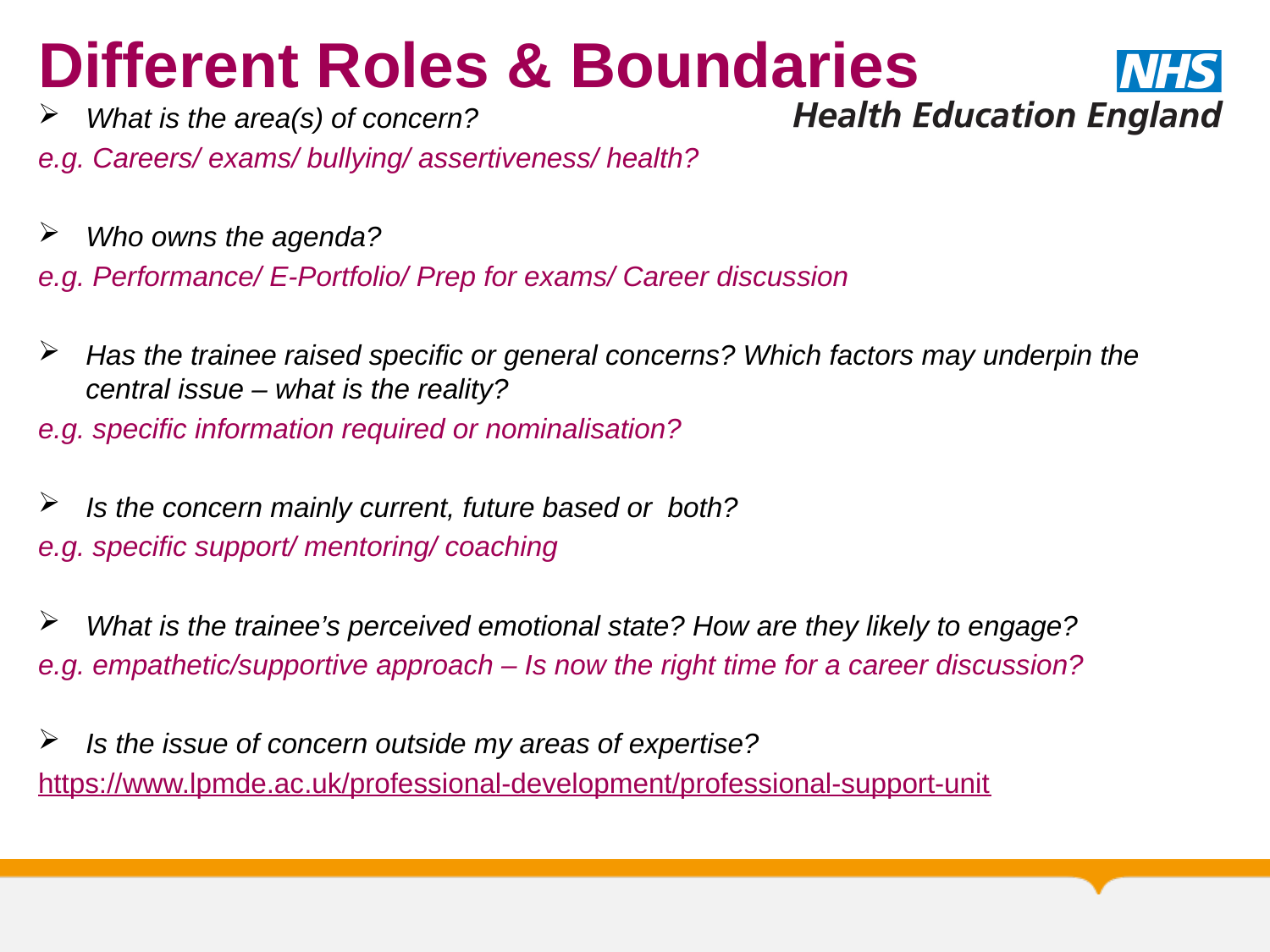

# Different Roles & Boundaries
What is the area(s) of concern?
e.g. Careers/ exams/ bullying/ assertiveness/ health?

Who owns the agenda?
e.g. Performance/ E-Portfolio/ Prep for exams/ Career discussion

Has the trainee raised specific or general concerns? Which factors may underpin the central issue – what is the reality?
e.g. specific information required or nominalisation?

Is the concern mainly current, future based or  both?
e.g. specific support/ mentoring/ coaching

What is the trainee’s perceived emotional state? How are they likely to engage?
e.g. empathetic/supportive approach – Is now the right time for a career discussion?

Is the issue of concern outside my areas of expertise?
https://www.lpmde.ac.uk/professional-development/professional-support-unit